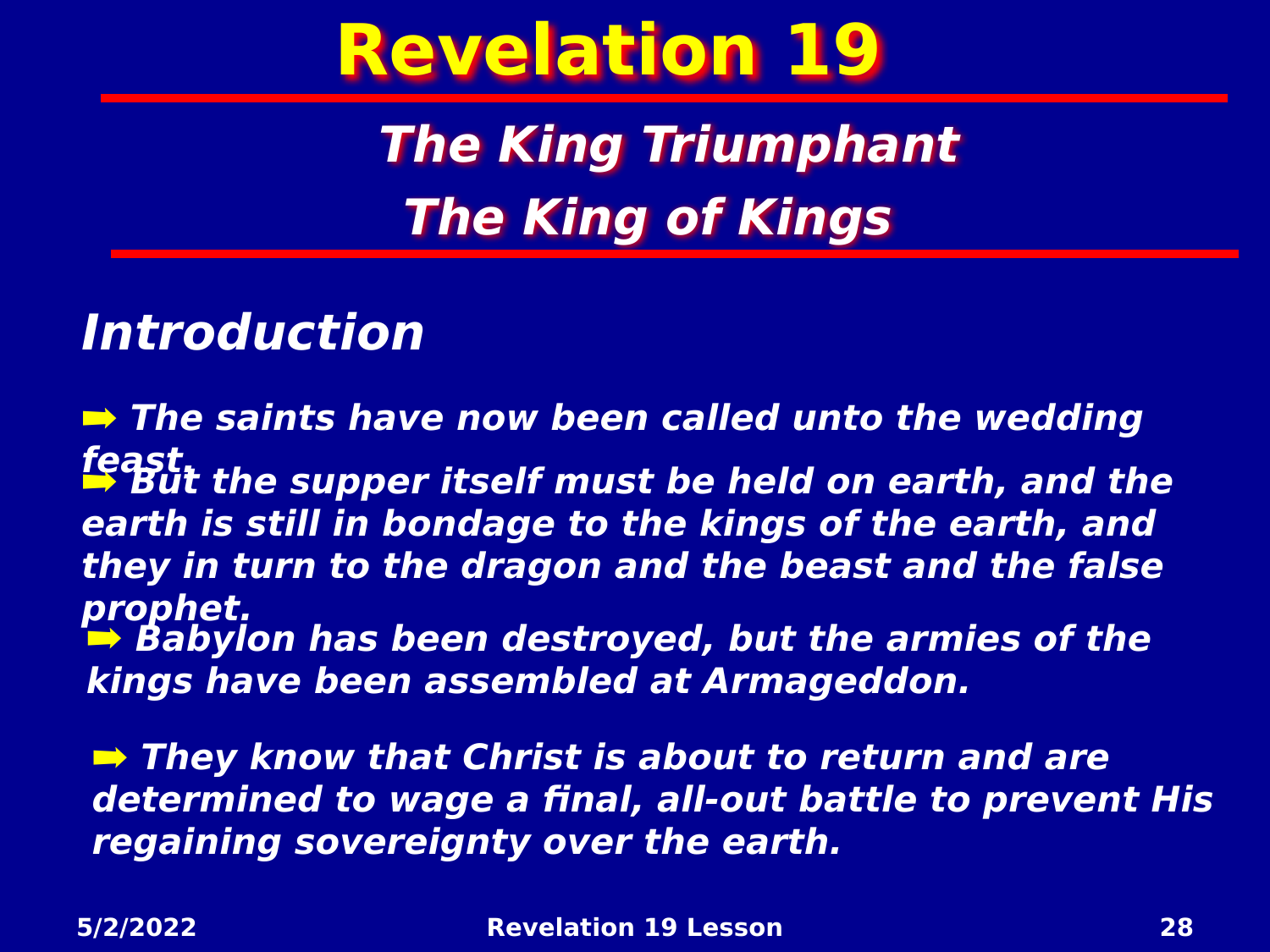

Revelation 19

The King Triumphant
The King of Kings
Introduction
 The saints have now been called unto the wedding feast.
 But the supper itself must be held on earth, and the earth is still in bondage to the kings of the earth, and they in turn to the dragon and the beast and the false prophet.
 Babylon has been destroyed, but the armies of the kings have been assembled at Armageddon.
 They know that Christ is about to return and are determined to wage a final, all-out battle to prevent His regaining sovereignty over the earth.
5/2/2022
Revelation 19 Lesson
28